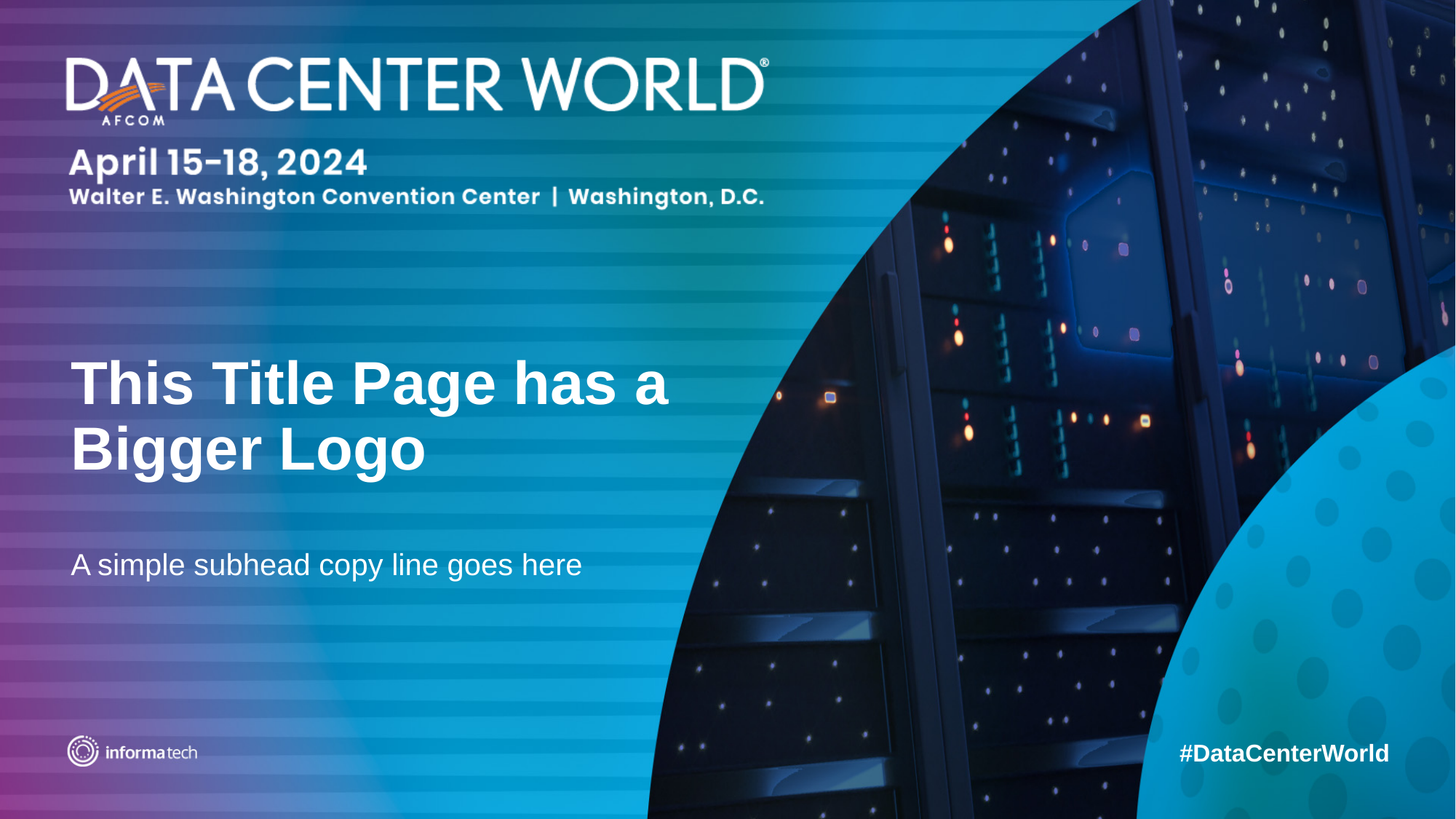

# This Title Page has a Bigger Logo
A simple subhead copy line goes here